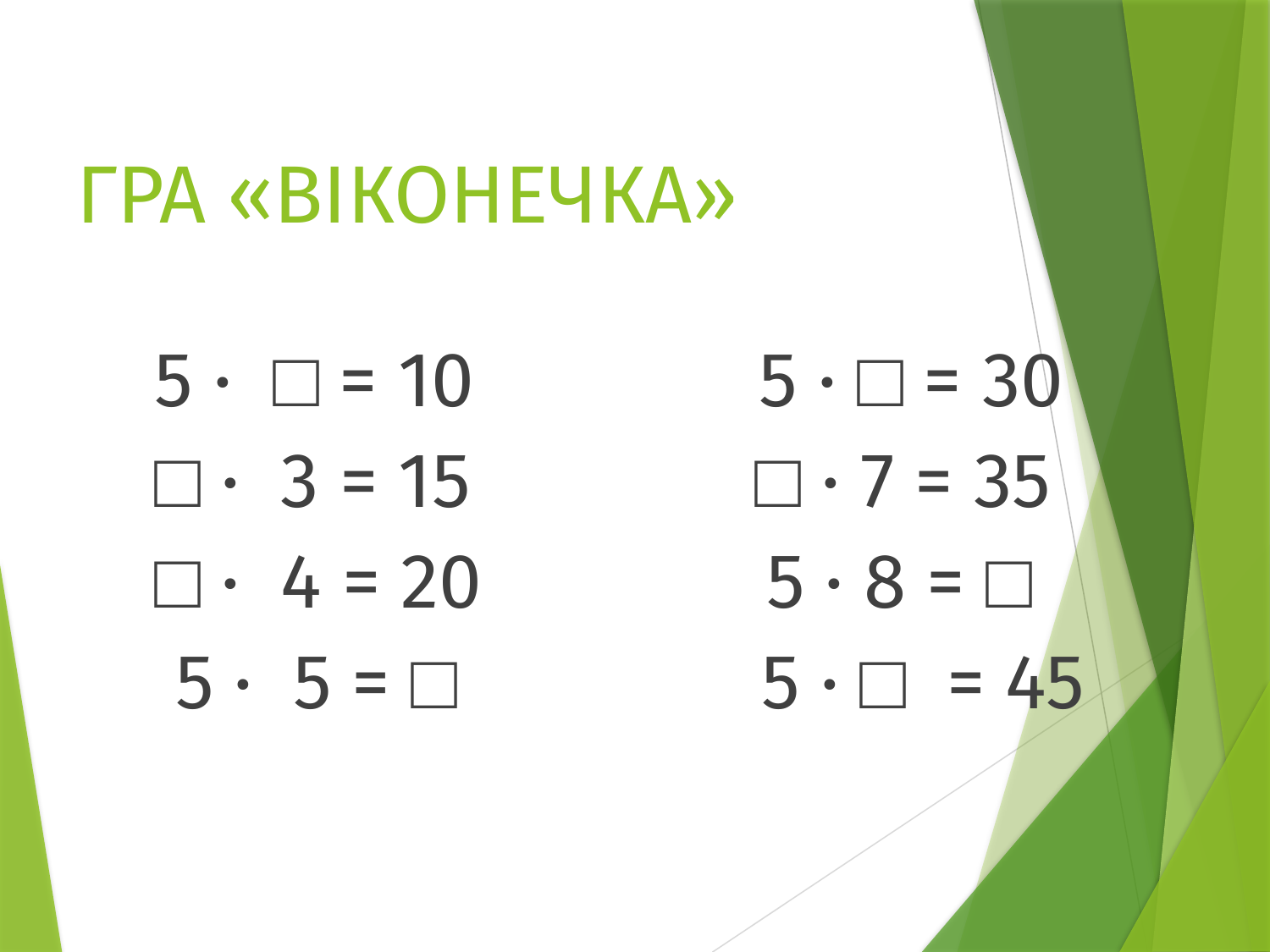

# ГРА «ВІКОНЕЧКА»

       5 ∙  □ = 10              5 ∙ □ = 30
       □ ∙  3 = 15              □ ∙ 7 = 35
       □ ∙  4 = 20              5 ∙ 8 = □
        5 ∙  5 = □               5 ∙ □  = 45